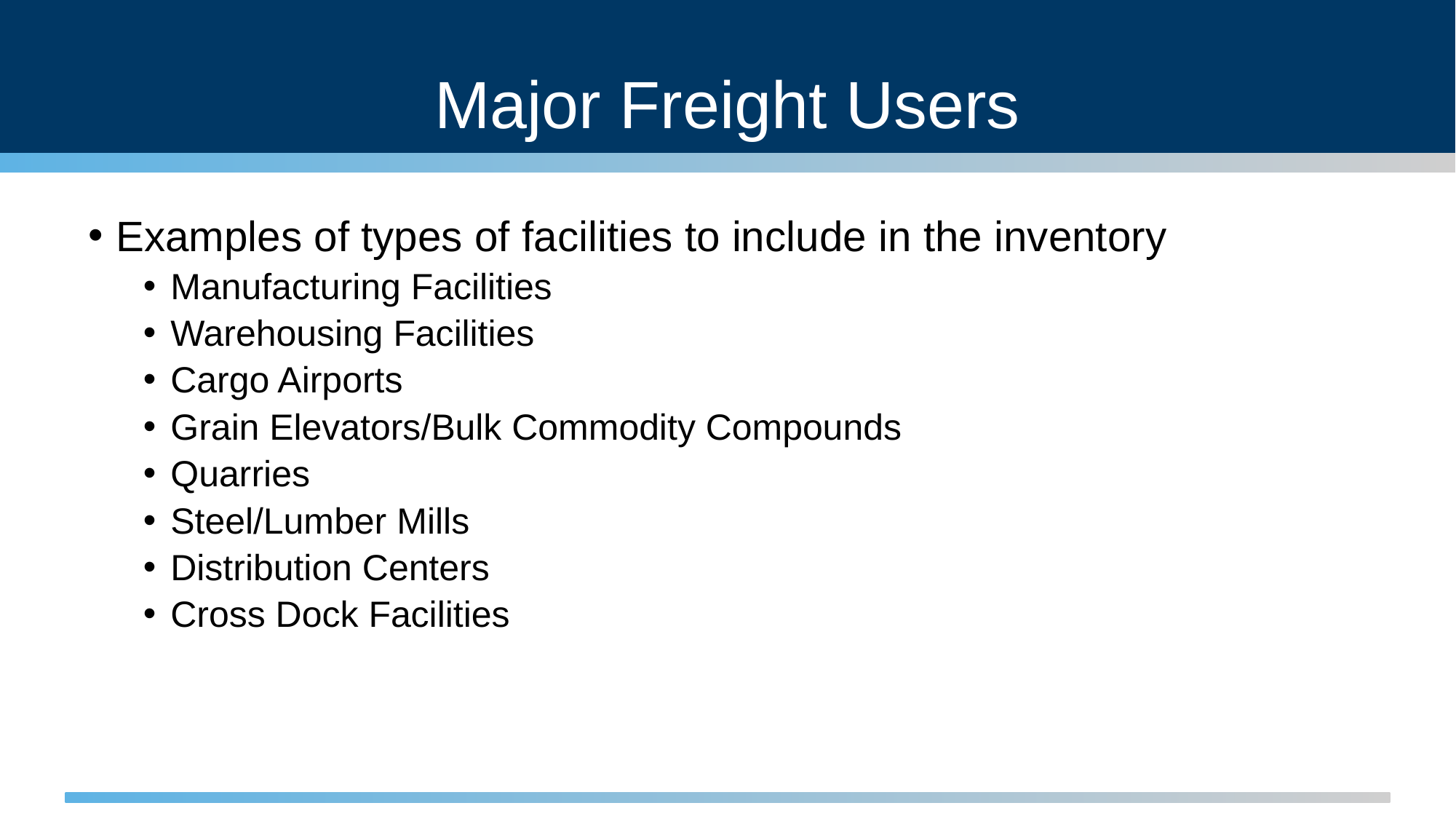

# Major Freight Users
Examples of types of facilities to include in the inventory
Manufacturing Facilities
Warehousing Facilities
Cargo Airports
Grain Elevators/Bulk Commodity Compounds
Quarries
Steel/Lumber Mills
Distribution Centers
Cross Dock Facilities